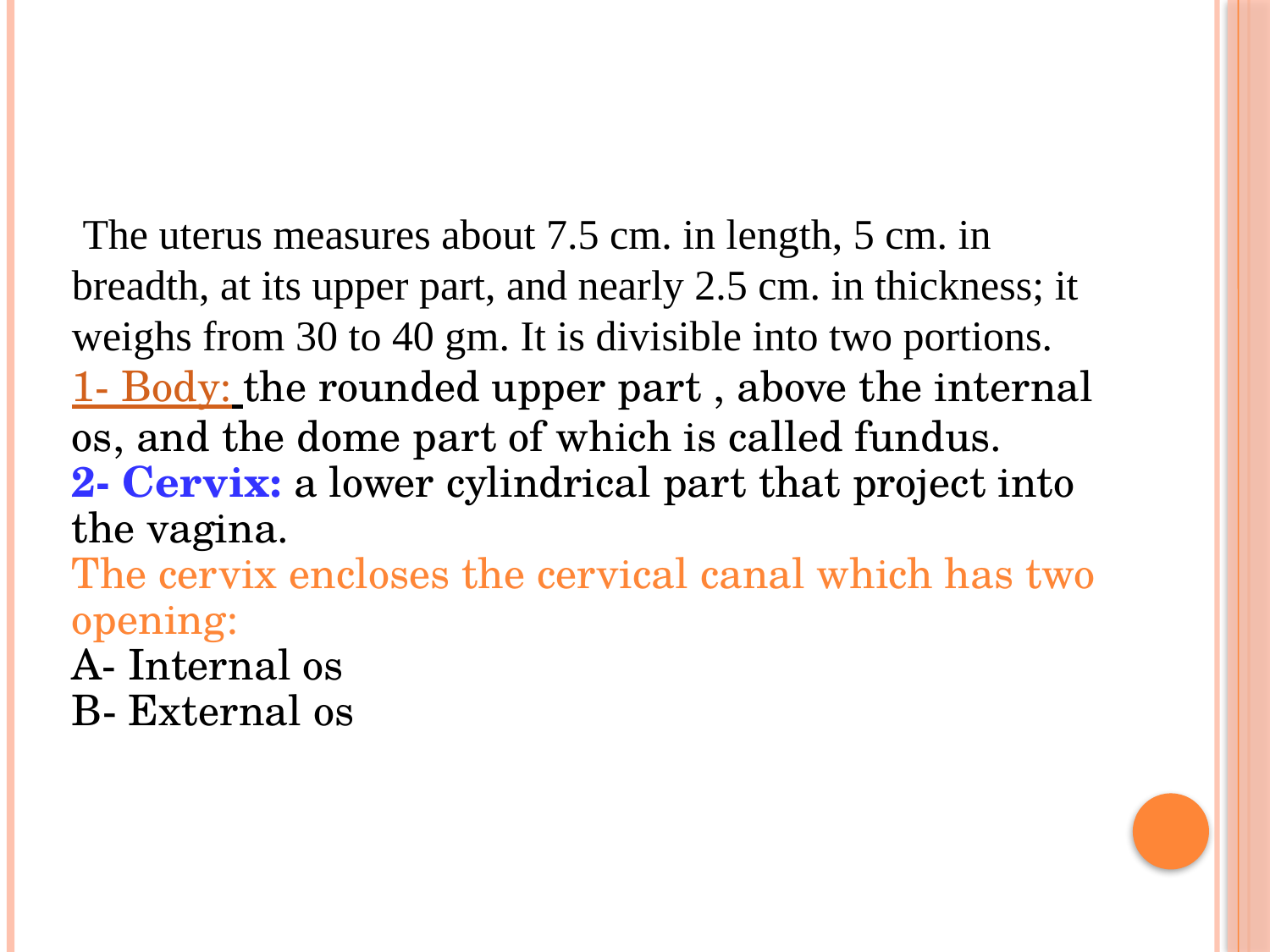

The uterus measures about 7.5 cm. in length, 5 cm. in breadth, at its upper part, and nearly 2.5 cm. in thickness; it weighs from 30 to 40 gm. It is divisible into two portions.
1- Body: the rounded upper part , above the internal os, and the dome part of which is called fundus.
2- Cervix: a lower cylindrical part that project into the vagina.
The cervix encloses the cervical canal which has two opening:
A- Internal os
B- External os